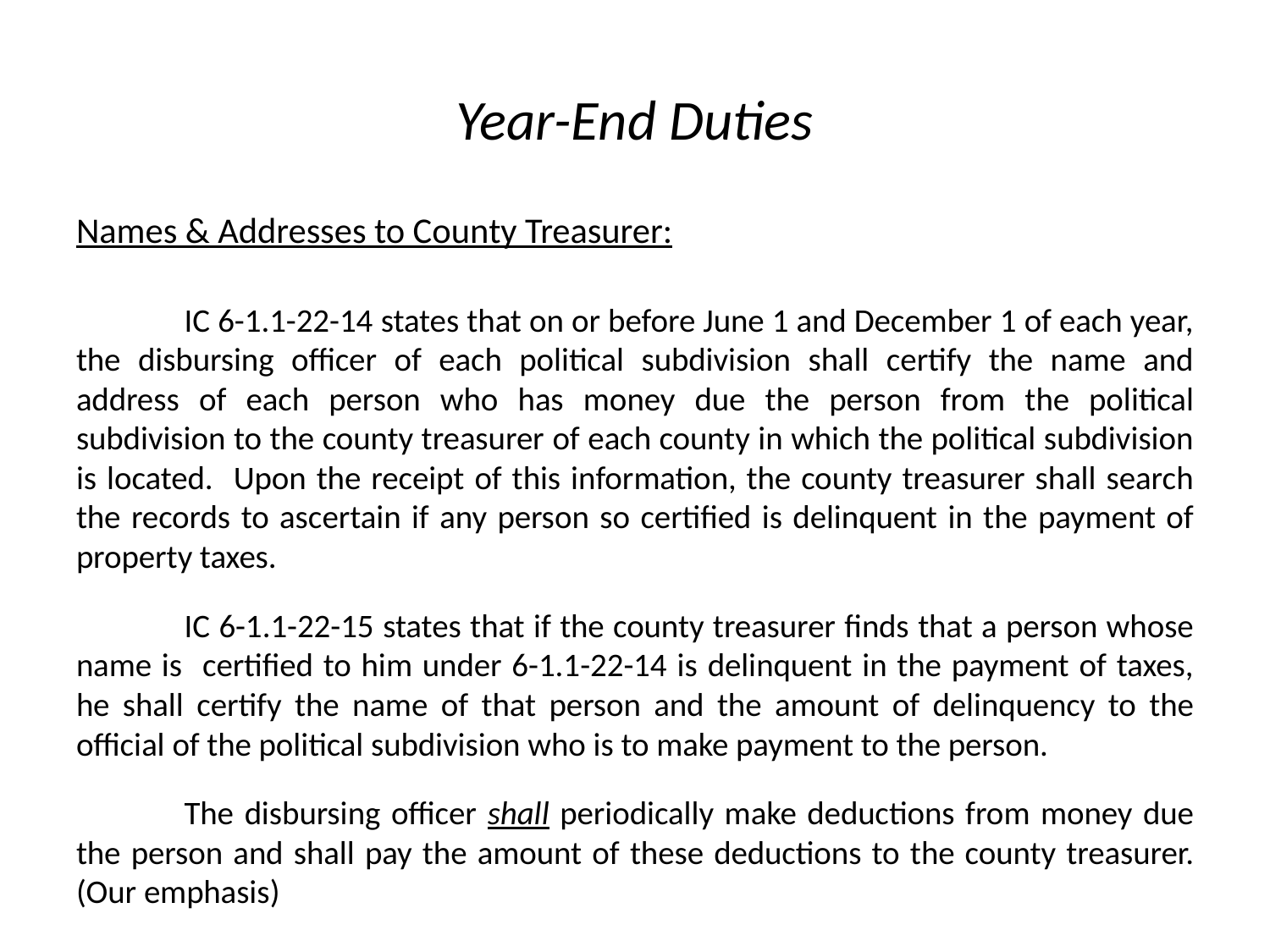

# Year-End Duties
Names & Addresses to County Treasurer:

	IC 6-1.1-22-14 states that on or before June 1 and December 1 of each year, the disbursing officer of each political subdivision shall certify the name and address of each person who has money due the person from the political subdivision to the county treasurer of each county in which the political subdivision is located.  Upon the receipt of this information, the county treasurer shall search the records to ascertain if any person so certified is delinquent in the payment of property taxes.

	IC 6-1.1-22-15 states that if the county treasurer finds that a person whose name is  certified to him under 6-1.1-22-14 is delinquent in the payment of taxes, he shall certify the name of that person and the amount of delinquency to the official of the political subdivision who is to make payment to the person.

	The disbursing officer shall periodically make deductions from money due the person and shall pay the amount of these deductions to the county treasurer. (Our emphasis)